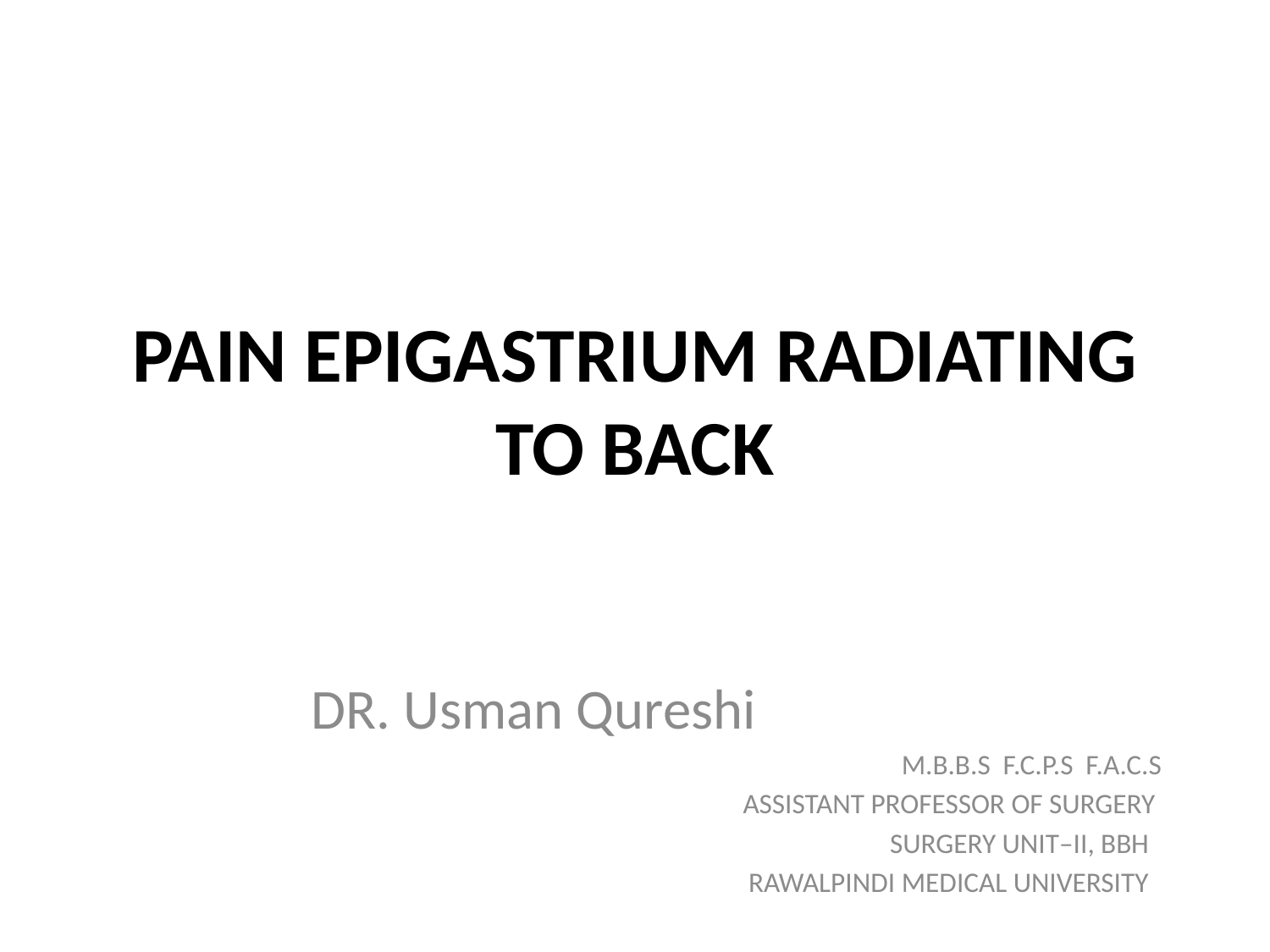

# PAIN EPIGASTRIUM RADIATING TO BACK
 DR. Usman Qureshi
M.B.B.S  F.C.P.S  F.A.C.S
ASSISTANT PROFESSOR OF SURGERY
SURGERY UNIT–II, BBH
RAWALPINDI MEDICAL UNIVERSITY